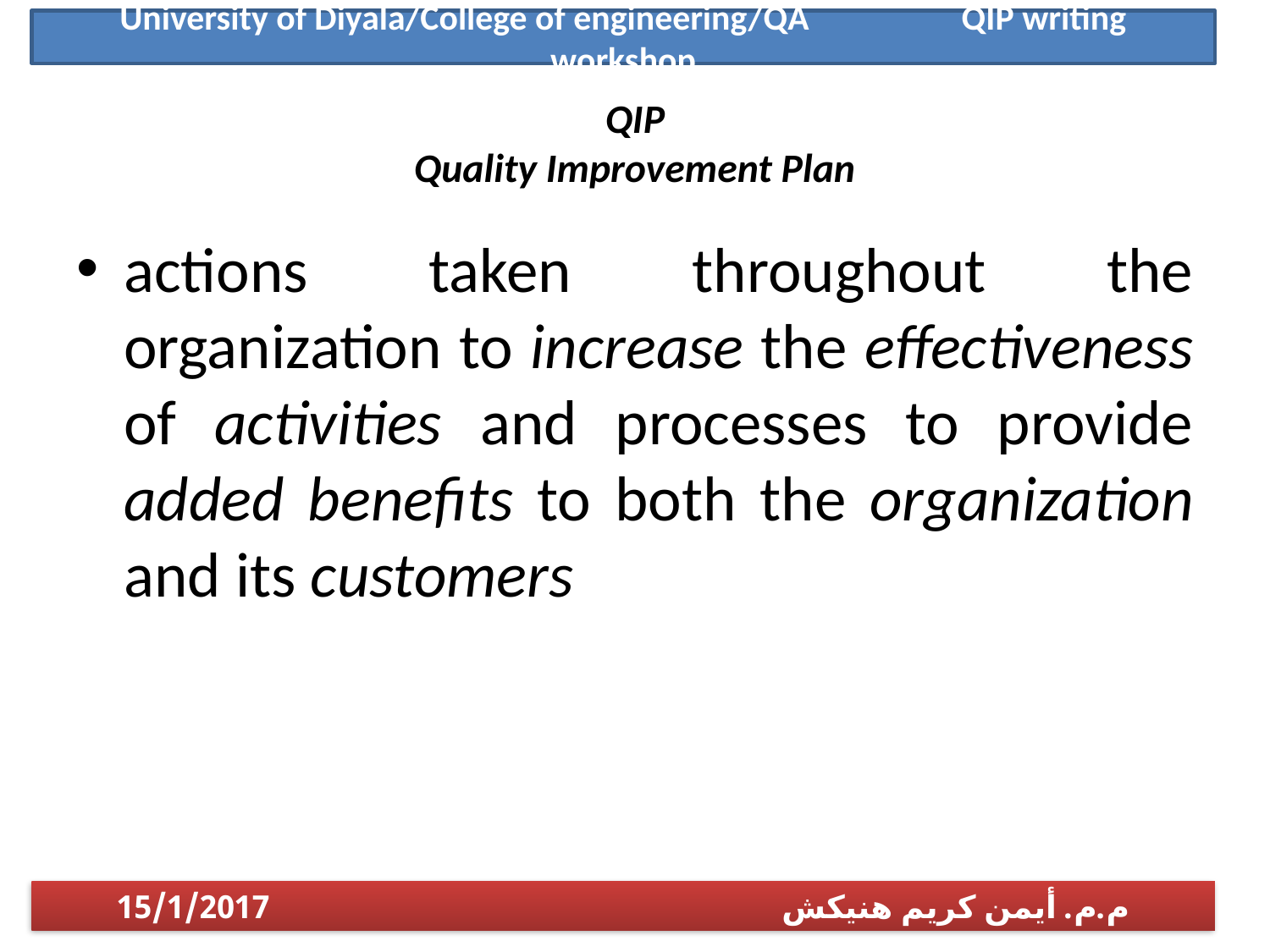

University of Diyala/College of engineering/QA                   QIP writing workshop
# QIP Quality Improvement Plan
actions taken throughout the organization to increase the effectiveness of activities and processes to provide added benefits to both the organization and its customers
م.م. أيمن كريم هنيكش                                                              15/1/2017
1/14/2017
م.م. أيمن كريم هنيكش